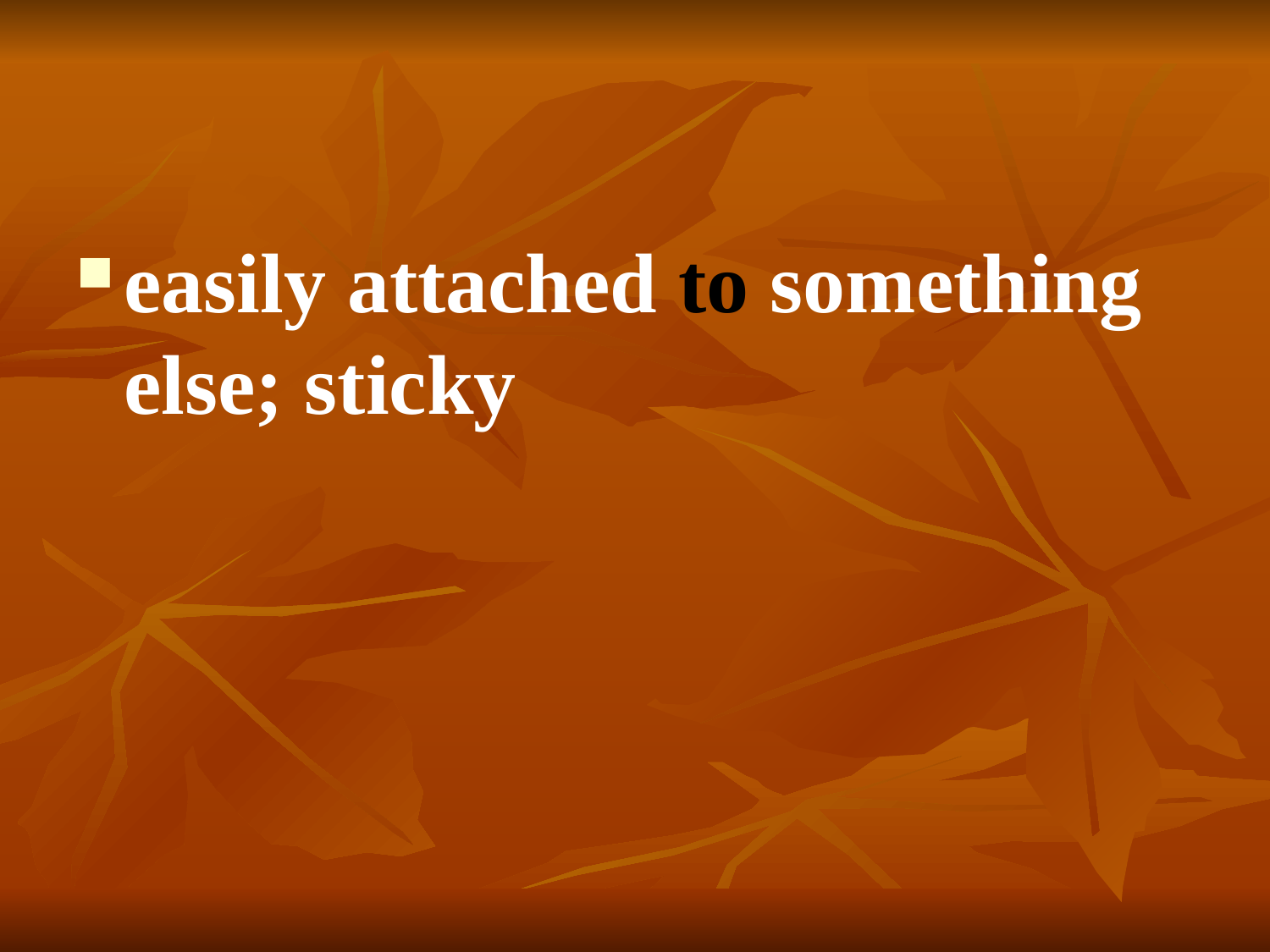

#
easily attached to something else; sticky